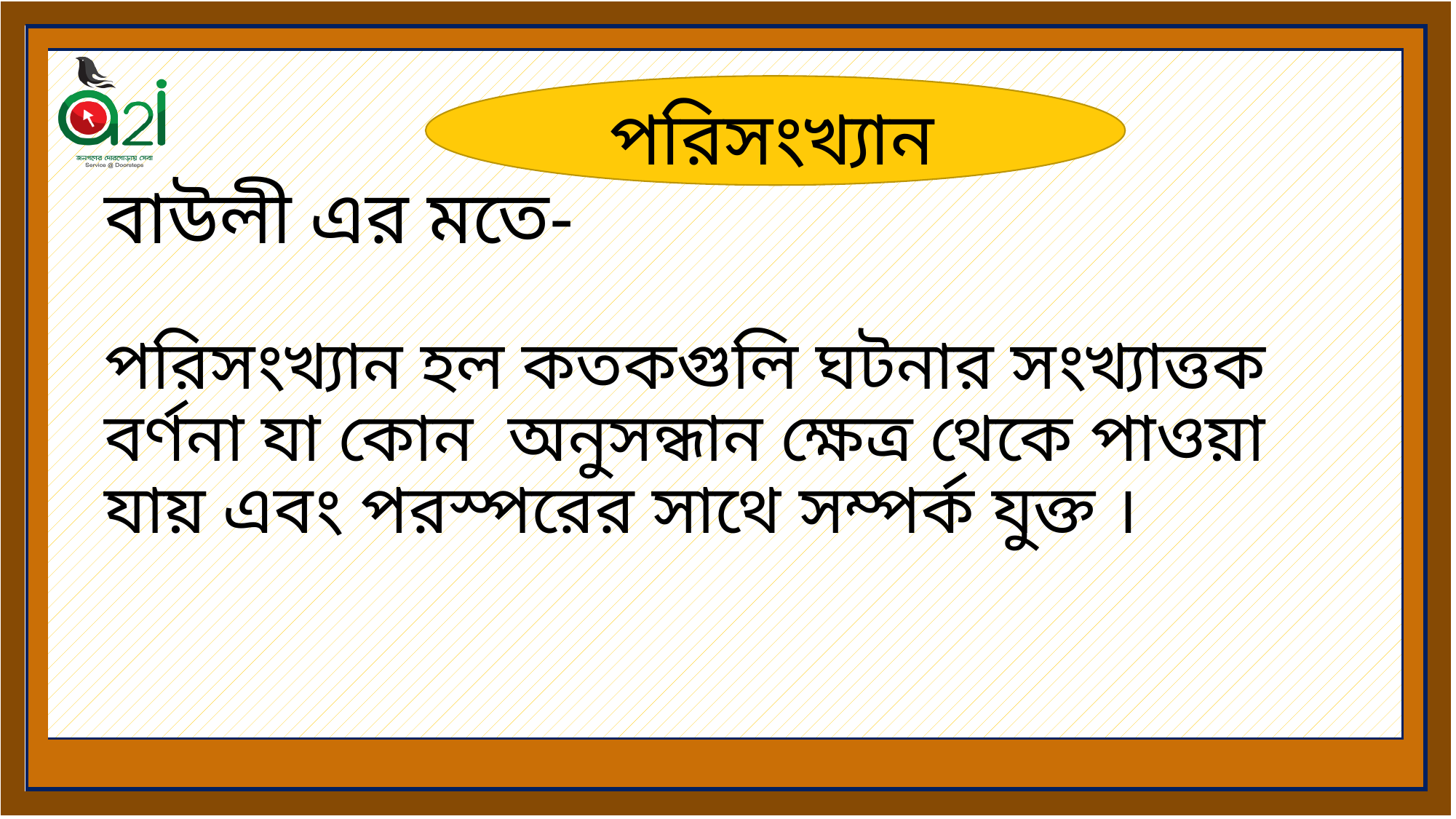

পরিসংখ্যান
# বাউলী এর মতে- পরিসংখ্যান হল কতকগুলি ঘটনার সংখ্যাত্তক বর্ণনা যা কোন  অনুসন্ধান ক্ষেত্র থেকে পাওয়া যায় এবং পরস্পরের সাথে সম্পর্ক যুক্ত ।